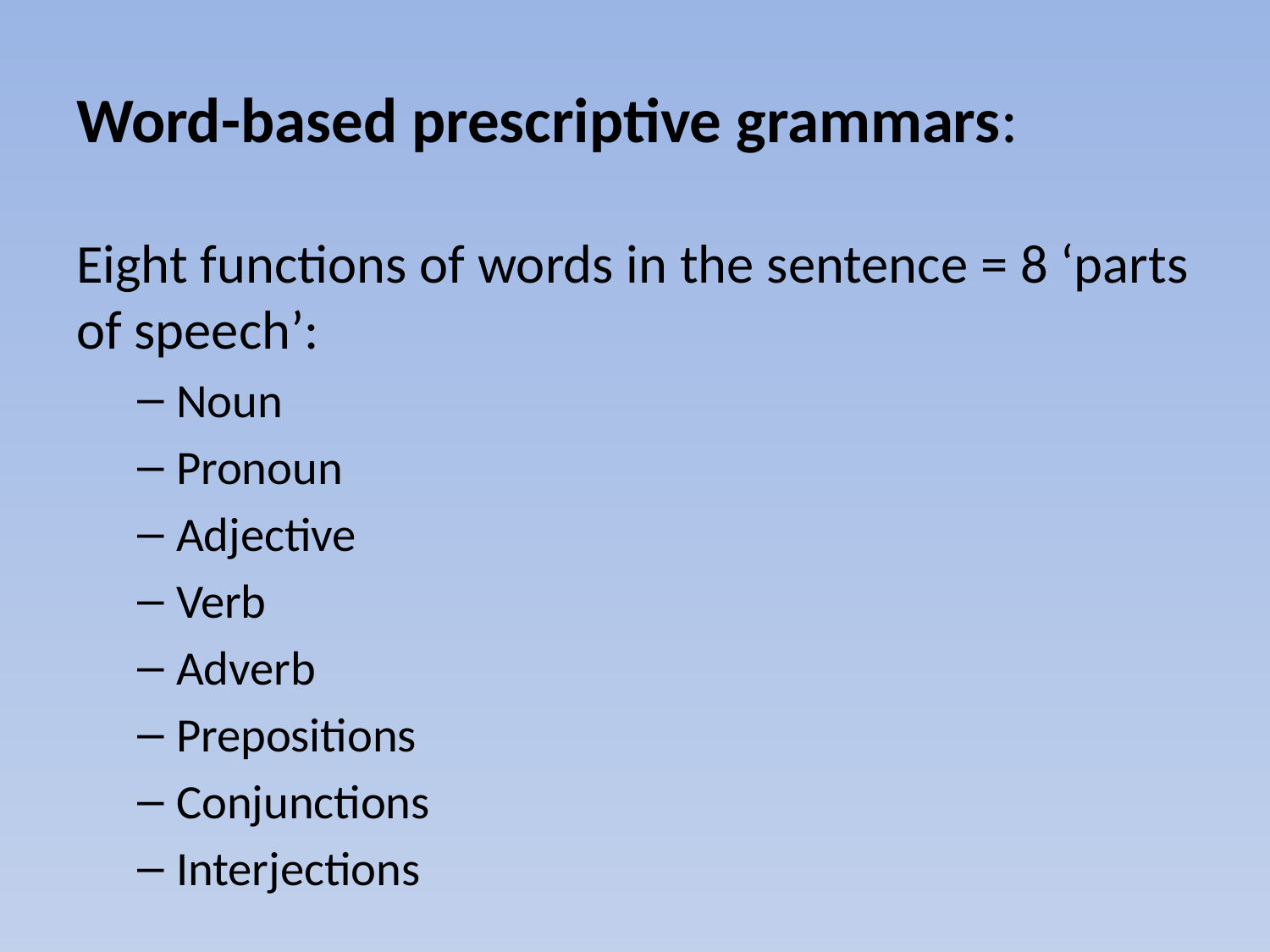

# Word-based prescriptive grammars:
Eight functions of words in the sentence = 8 ‘parts of speech’:
Noun
Pronoun
Adjective
Verb
Adverb
Prepositions
Conjunctions
Interjections